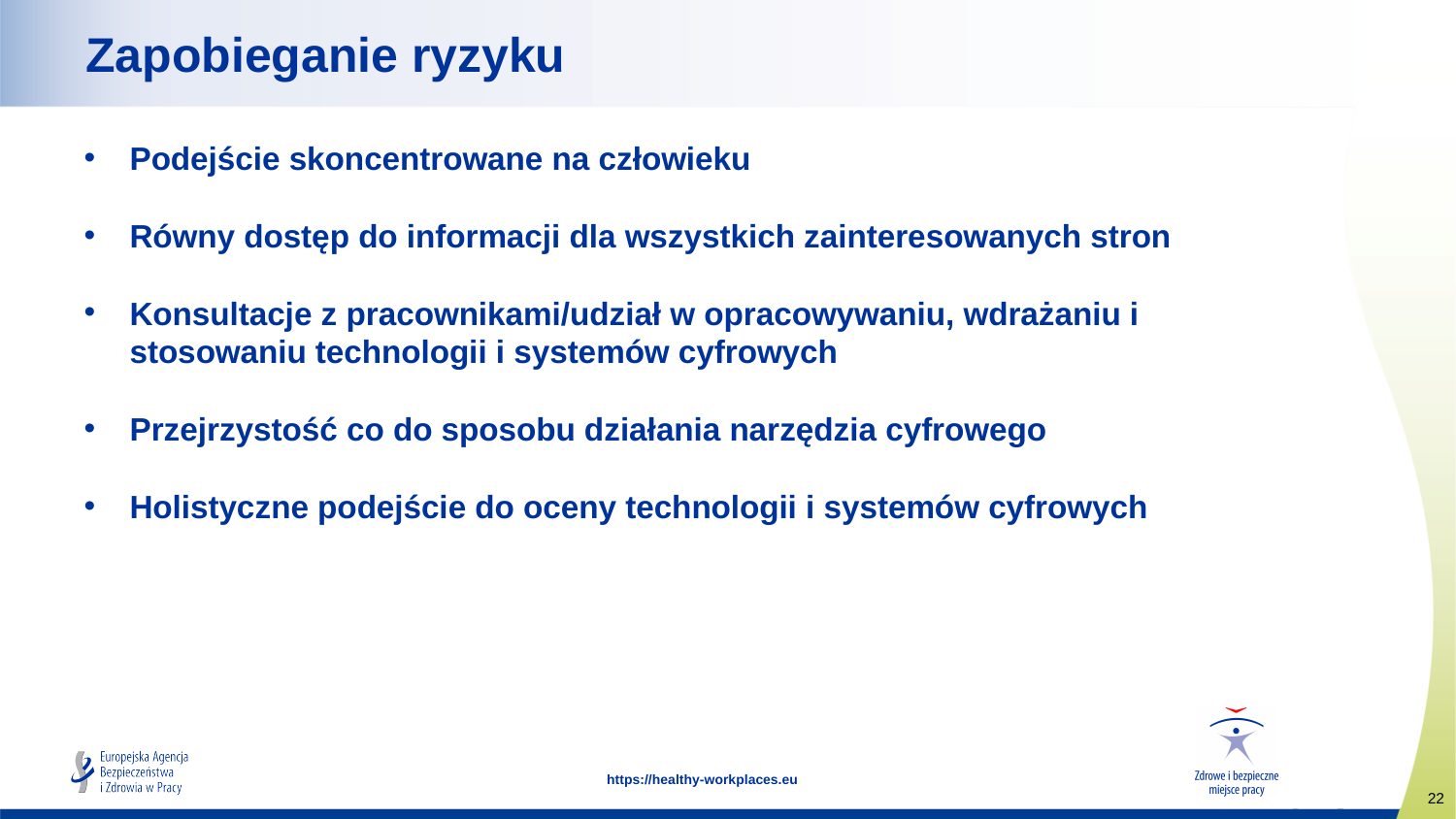

# Zapobieganie ryzyku
Podejście skoncentrowane na człowieku

Równy dostęp do informacji dla wszystkich zainteresowanych stron

Konsultacje z pracownikami/udział w opracowywaniu, wdrażaniu i stosowaniu technologii i systemów cyfrowych

Przejrzystość co do sposobu działania narzędzia cyfrowego

Holistyczne podejście do oceny technologii i systemów cyfrowych